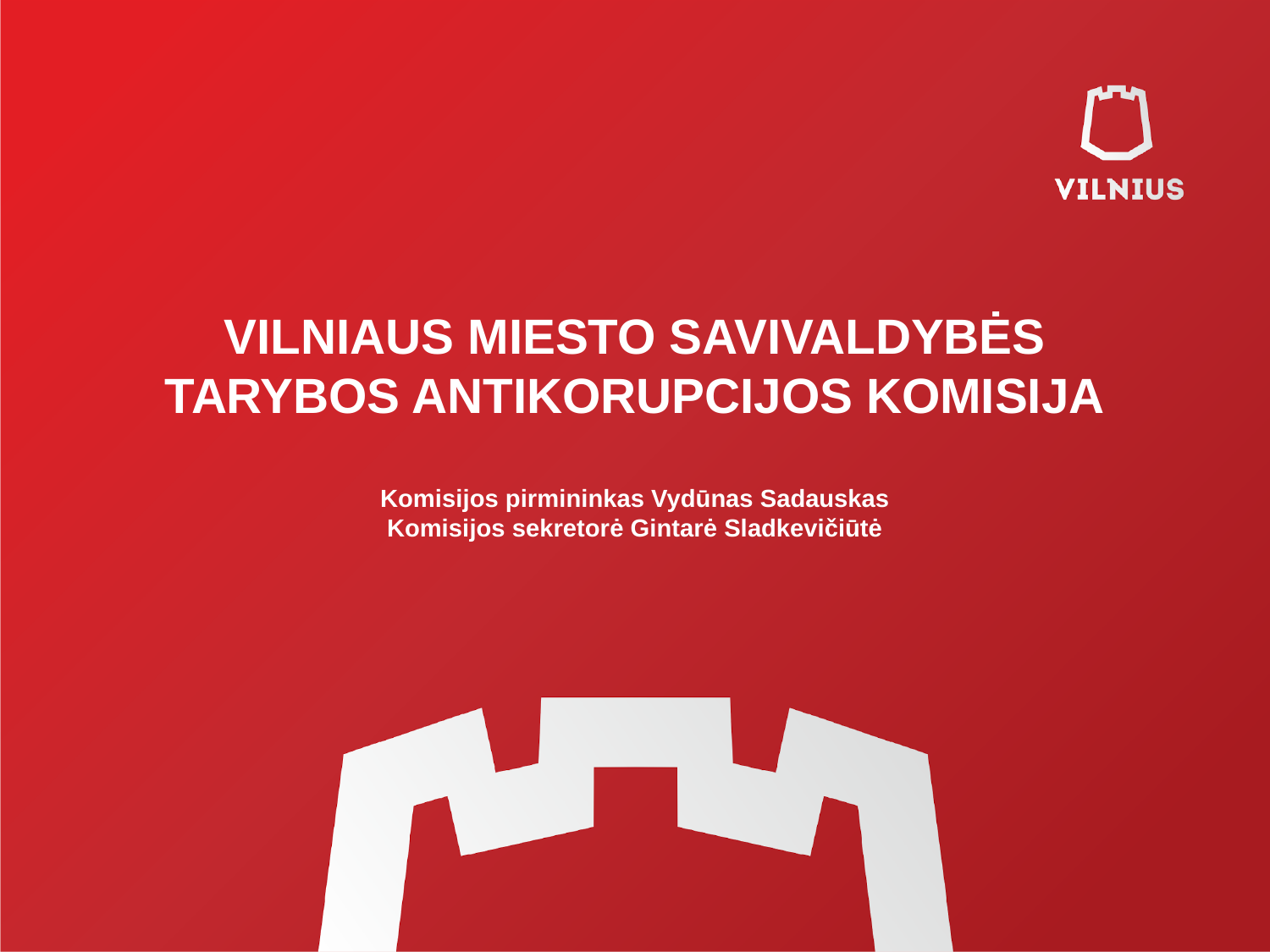

# VILNIAUS MIESTO SAVIVALDYBĖS TARYBOS ANTIKORUPCIJOS KOMISIJA Komisijos pirmininkas Vydūnas Sadauskas Komisijos sekretorė Gintarė Sladkevičiūtė